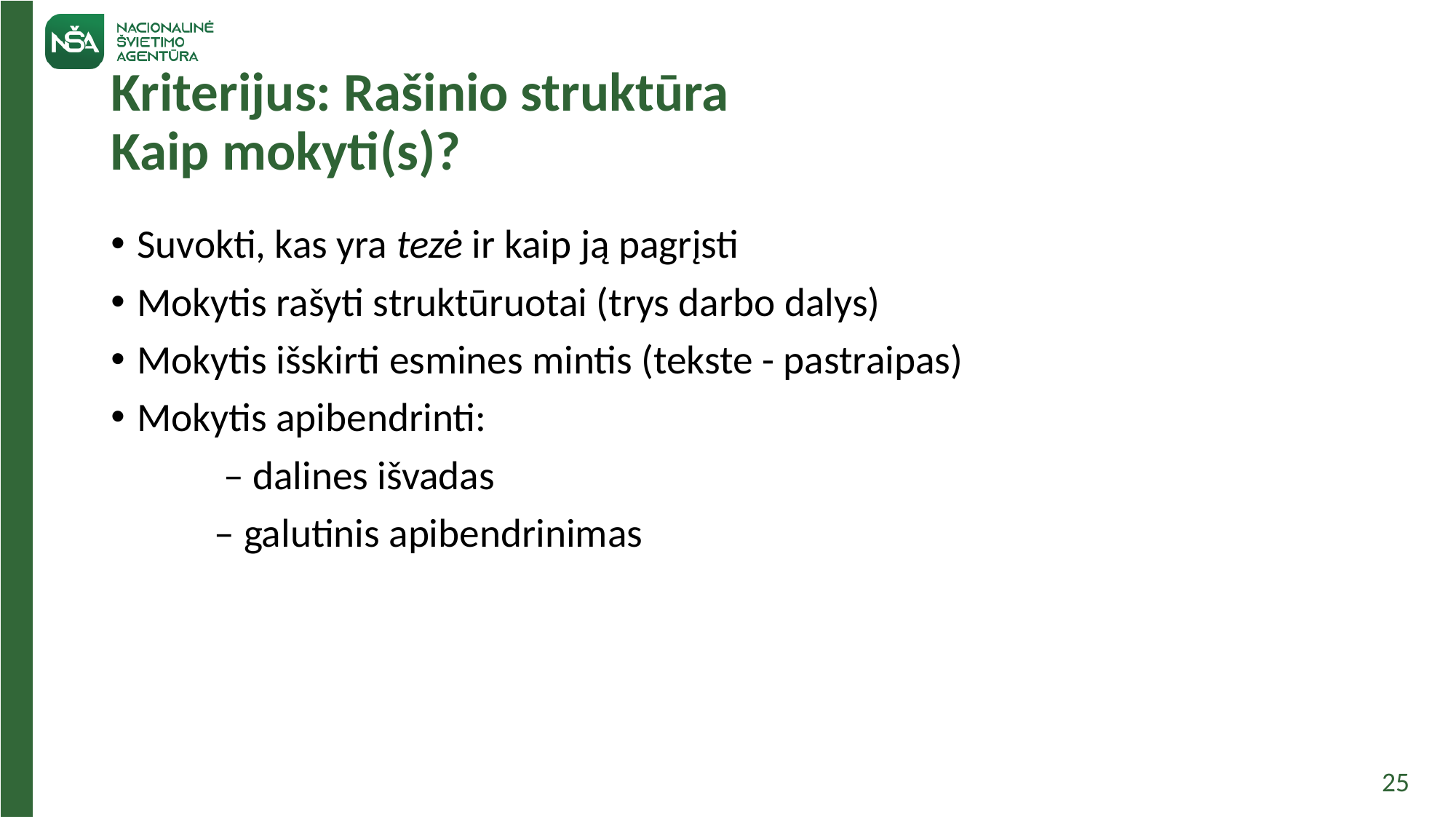

# Kriterijus: Rašinio struktūra Kaip mokyti(s)?
Suvokti, kas yra tezė ir kaip ją pagrįsti
Mokytis rašyti struktūruotai (trys darbo dalys)
Mokytis išskirti esmines mintis (tekste - pastraipas)
Mokytis apibendrinti:
   	 – dalines išvadas
	– galutinis apibendrinimas

25